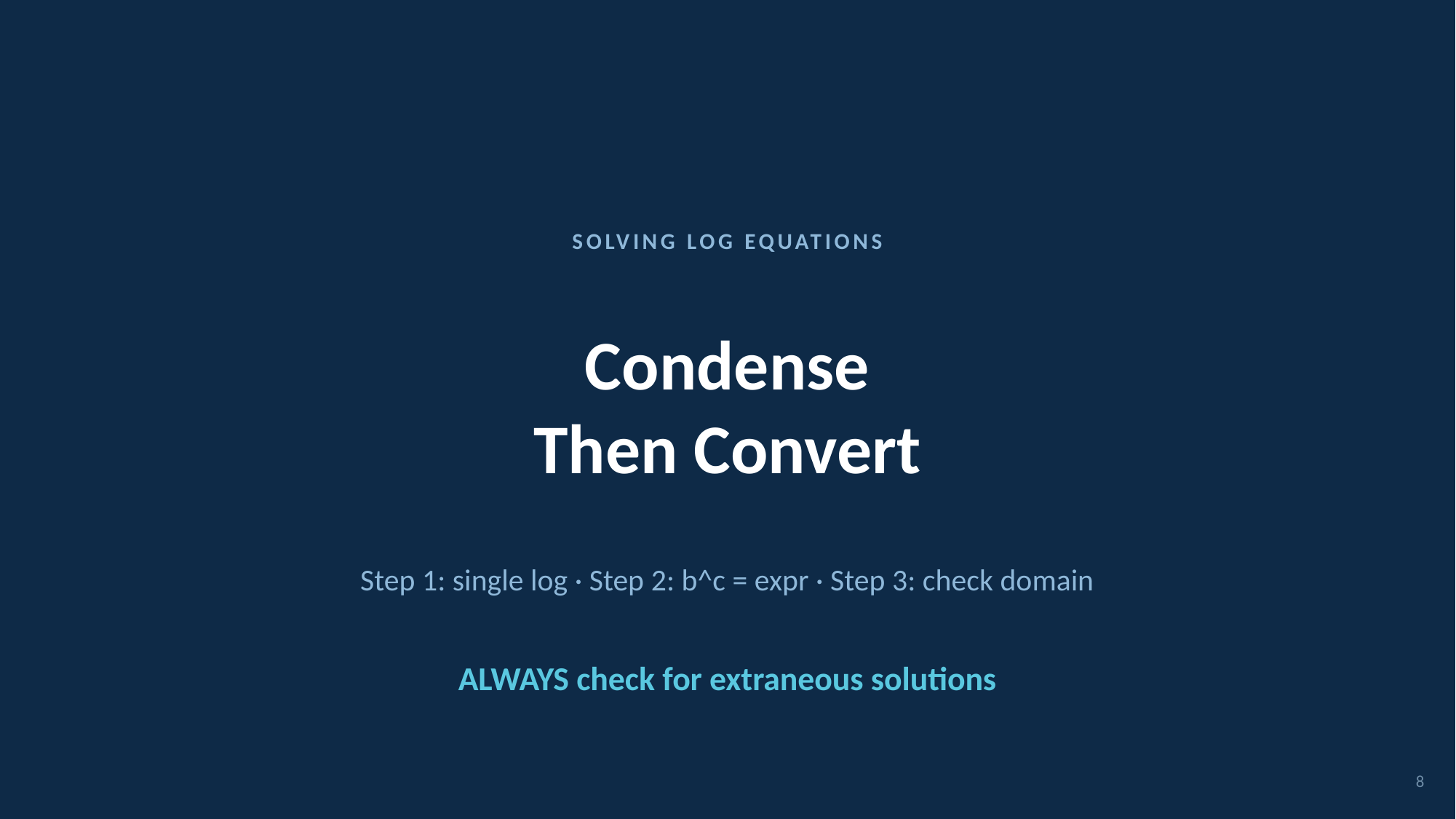

SOLVING LOG EQUATIONS
Condense
Then Convert
Step 1: single log · Step 2: b^c = expr · Step 3: check domain
ALWAYS check for extraneous solutions
8